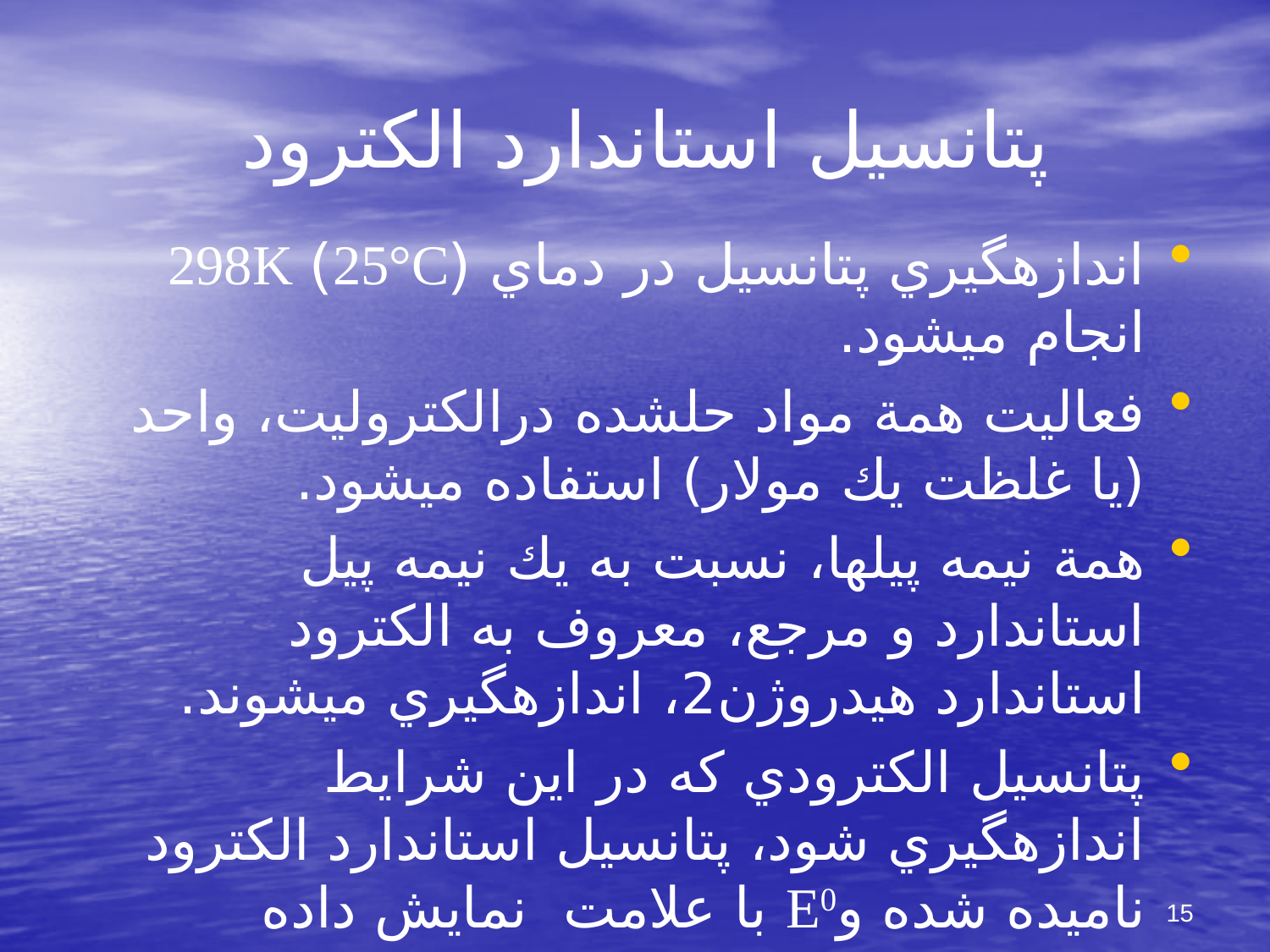

# پتانسيل استاندارد الكترود
اندازه‏گيري پتانسيل در دماي 298K (25°C) انجام مي‏شود.
فعاليت همة مواد حل‏شده درالكتروليت، واحد (يا غلظت يك مولار) استفاده مي‏شود.
همة نيمه پيلها، نسبت به يك نيمه پيل استاندارد و مرجع، معروف به الكترود استاندارد هيدروژن2، اندازه‏گيري مي‏شوند.
پتانسيل الكترودي كه در اين شرايط اندازه‏گيري شود، پتانسيل استاندارد الكترود ناميده شده وE0 با علامت  نمايش داده مي‏شود.
15